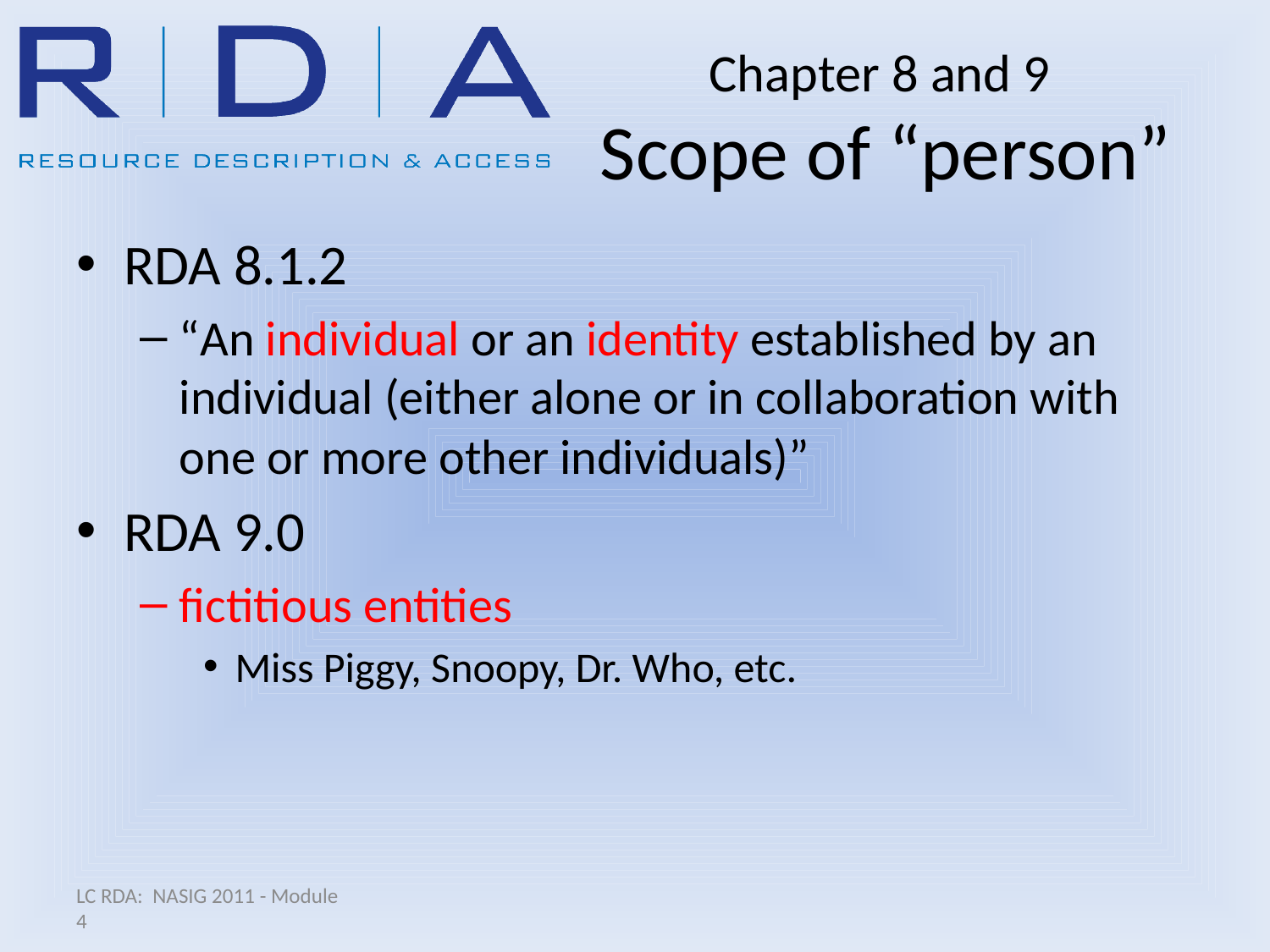

# Chapter 8 and 9 Scope of “person”
RDA 8.1.2
“An individual or an identity established by an individual (either alone or in collaboration with one or more other individuals)”
RDA 9.0
fictitious entities
Miss Piggy, Snoopy, Dr. Who, etc.
LC RDA:  NASIG 2011 - Module 4